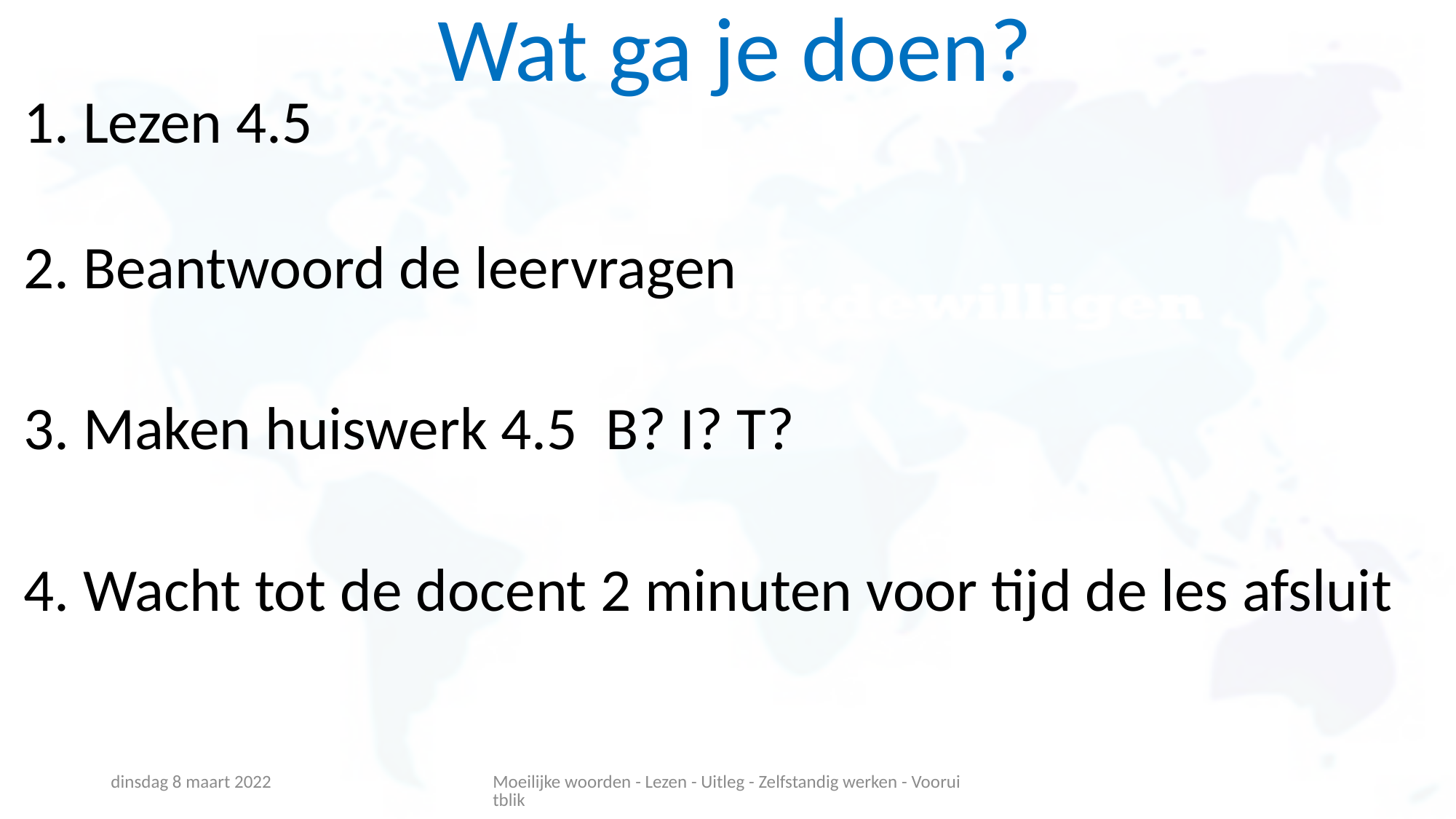

# Wat ga je doen?
1. Lezen 4.5
2. Beantwoord de leervragen

3. Maken huiswerk 4.5  B? I? T?

4. Wacht tot de docent 2 minuten voor tijd de les afsluit

dinsdag 8 maart 2022
Moeilijke woorden - Lezen - Uitleg - Zelfstandig werken - Vooruitblik